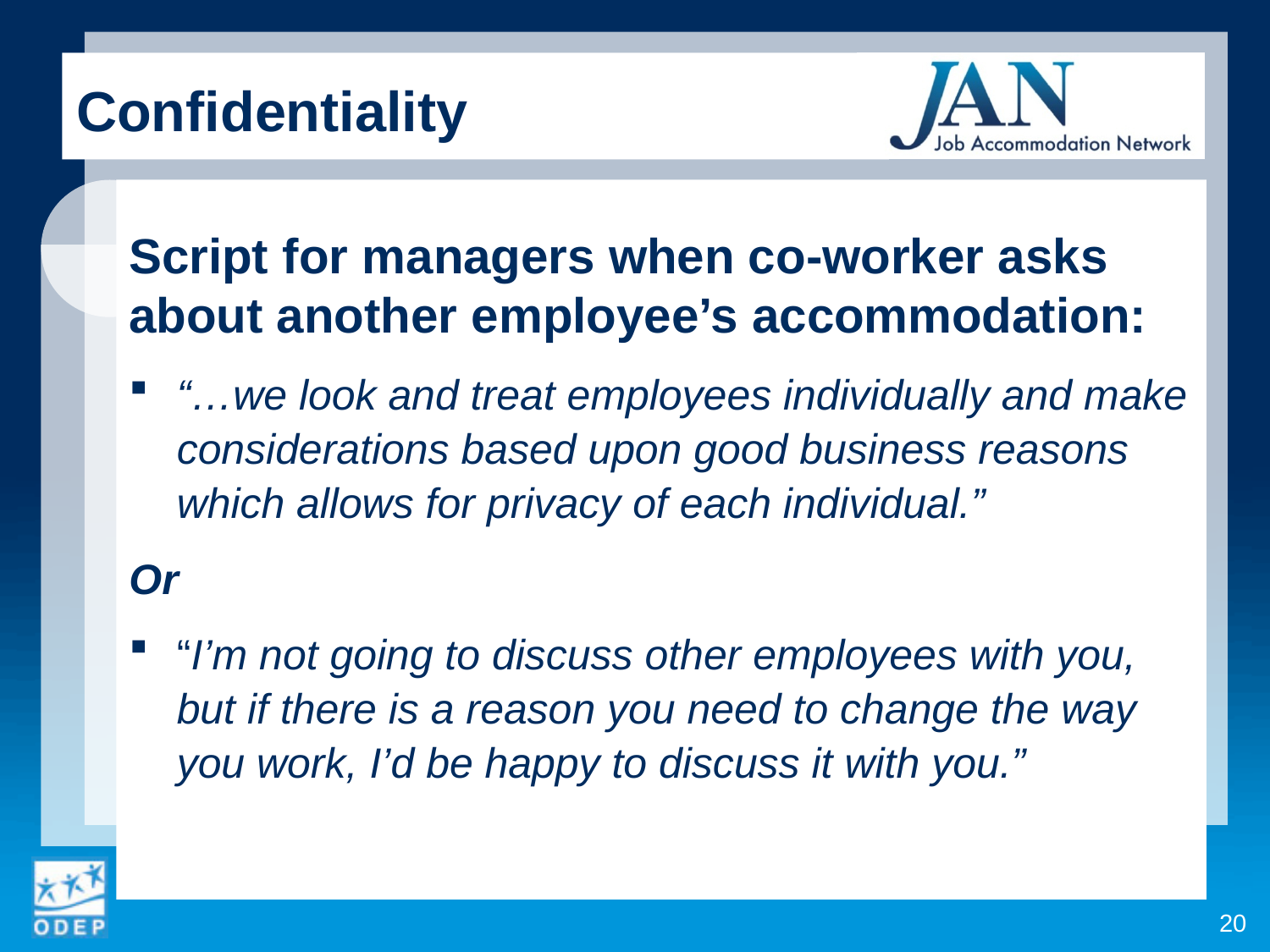

# Confidentiality

Script for managers when co-worker asks about another employee’s accommodation:
“…we look and treat employees individually and make considerations based upon good business reasons which allows for privacy of each individual.”
Or
“I’m not going to discuss other employees with you, but if there is a reason you need to change the way you work, I’d be happy to discuss it with you.”

20